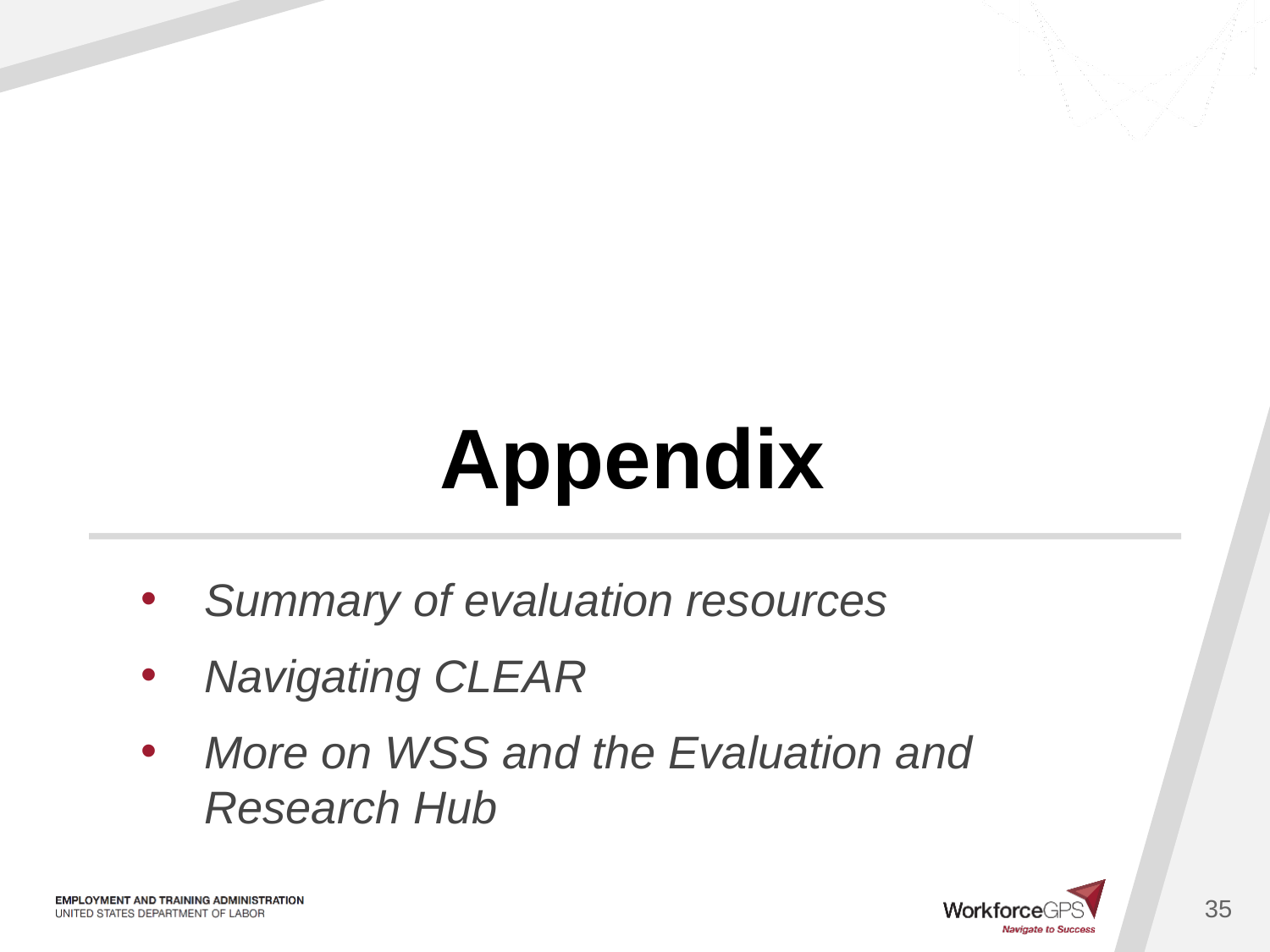

# Appendix
Summary of evaluation resources
Navigating CLEAR
More on WSS and the Evaluation and Research Hub
35